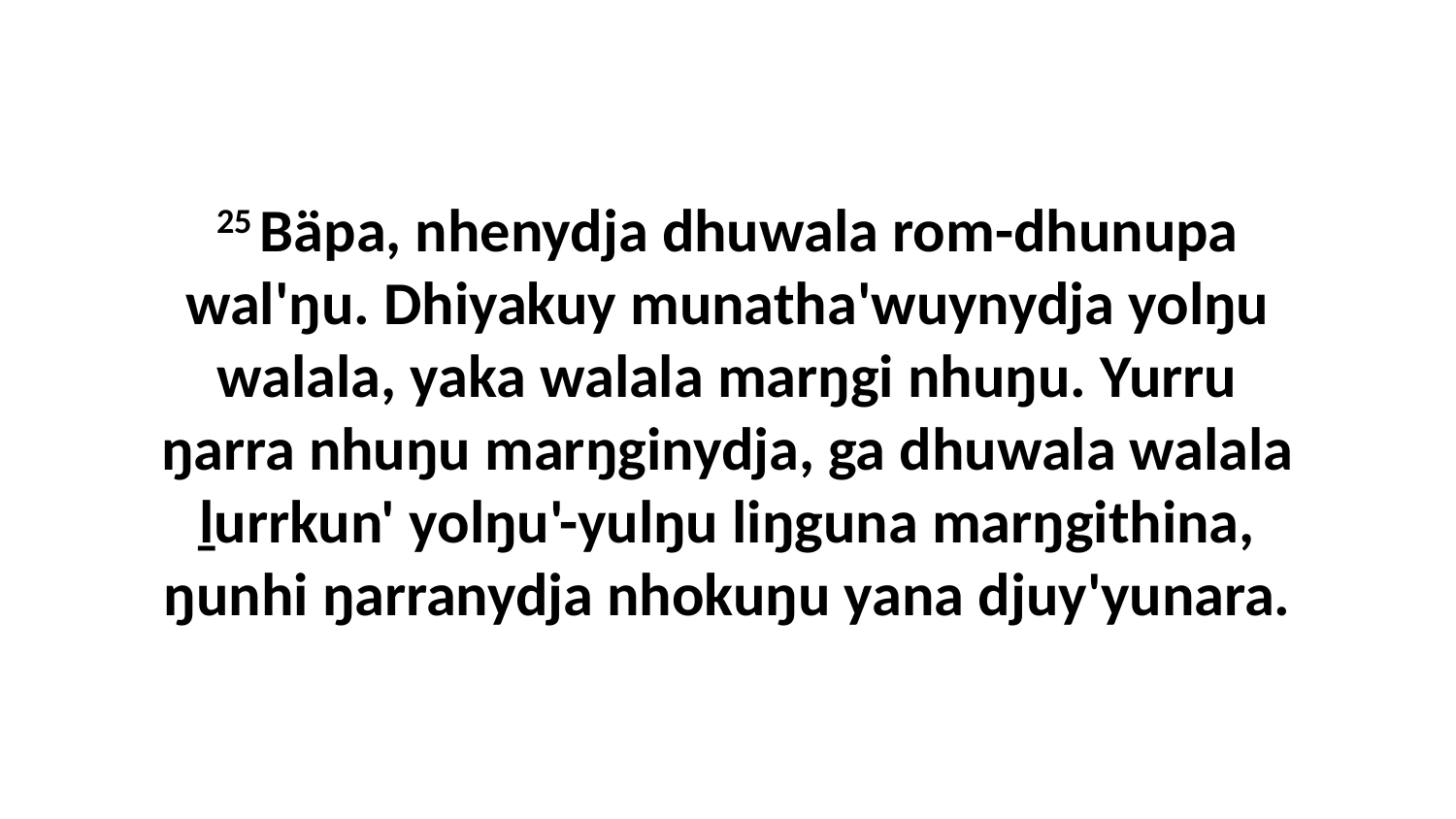

25 Bäpa, nhenydja dhuwala rom-dhunupa wal'ŋu. Dhiyakuy munatha'wuynydja yolŋu walala, yaka walala marŋgi nhuŋu. Yurru ŋarra nhuŋu marŋginydja, ga dhuwala walala ḻurrkun' yolŋu'-yulŋu liŋguna marŋgithina, ŋunhi ŋarranydja nhokuŋu yana djuy'yunara.